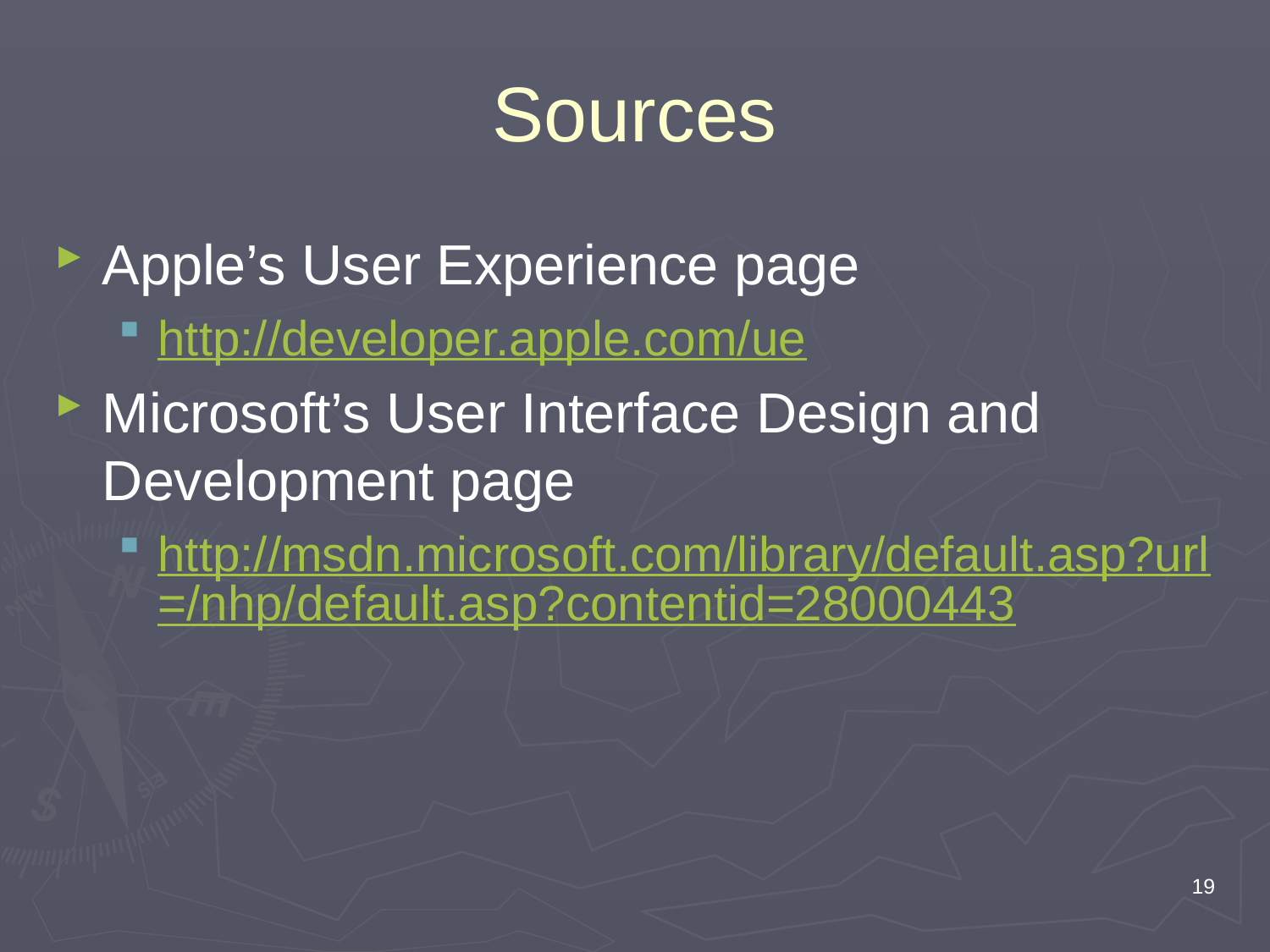

# Sources
Apple’s User Experience page
http://developer.apple.com/ue
Microsoft’s User Interface Design and Development page
http://msdn.microsoft.com/library/default.asp?url=/nhp/default.asp?contentid=28000443
19